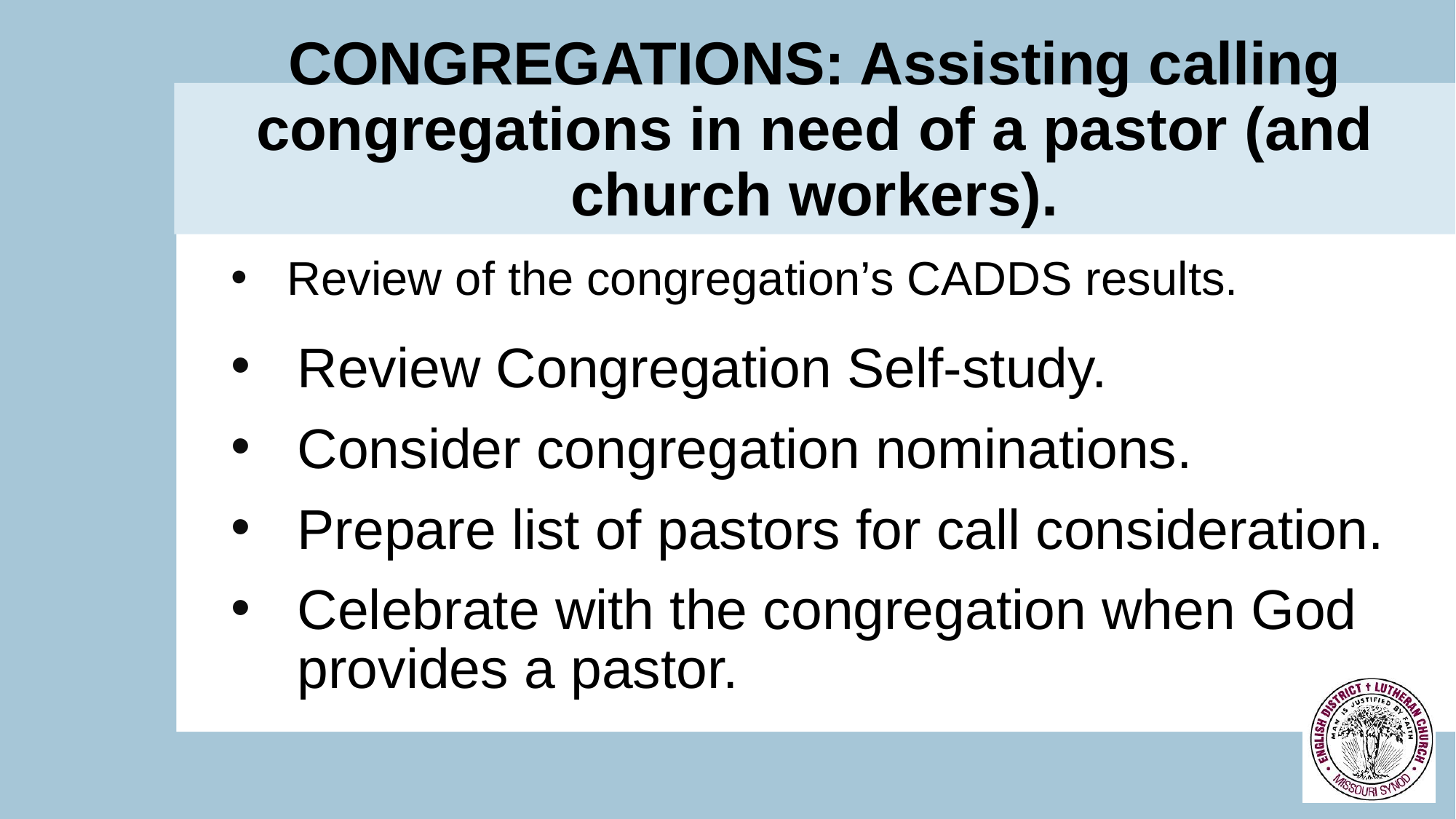

CONGREGATIONS: Assisting calling congregations in need of a pastor (and church workers).
Review of the congregation’s CADDS results.
Review Congregation Self-study.
Consider congregation nominations.
Prepare list of pastors for call consideration.
Celebrate with the congregation when God provides a pastor.